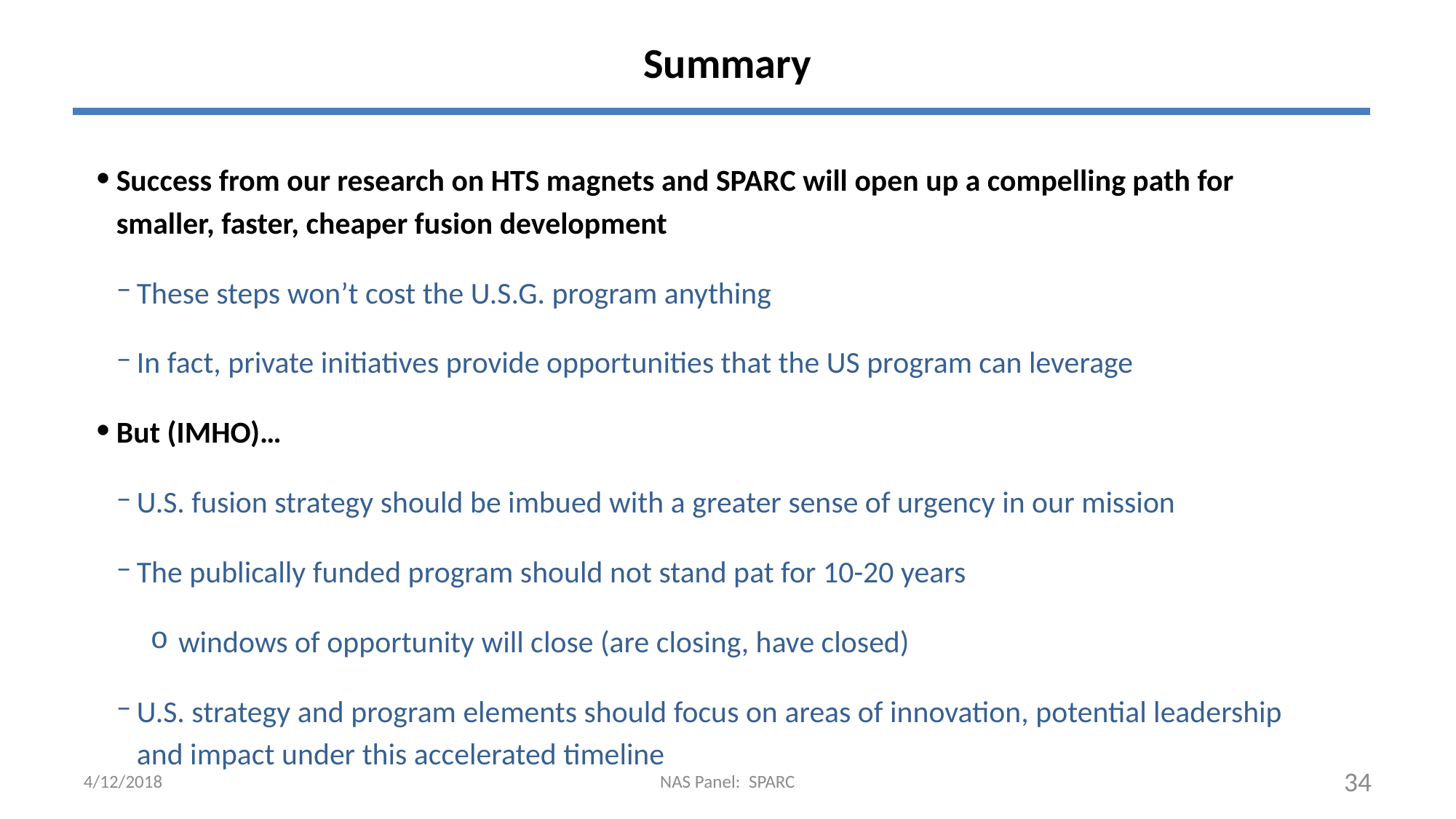

# Summary
Success from our research on HTS magnets and SPARC will open up a compelling path for smaller, faster, cheaper fusion development
These steps won’t cost the U.S.G. program anything
In fact, private initiatives provide opportunities that the US program can leverage
But (IMHO)…
U.S. fusion strategy should be imbued with a greater sense of urgency in our mission
The publically funded program should not stand pat for 10-20 years
windows of opportunity will close (are closing, have closed)
U.S. strategy and program elements should focus on areas of innovation, potential leadership and impact under this accelerated timeline
4/12/2018
NAS Panel:  SPARC
34